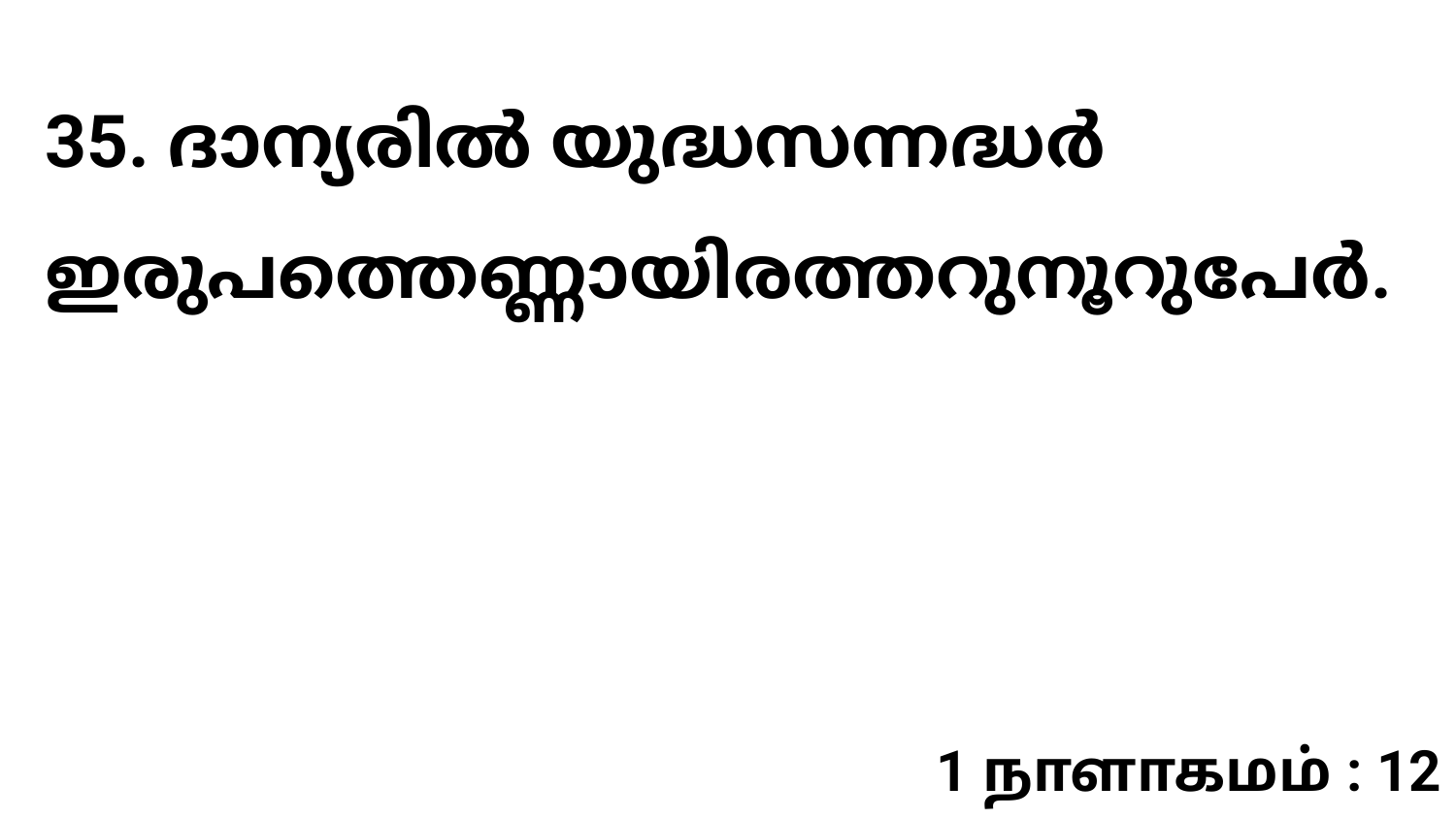

35. ദാന്യരിൽ യുദ്ധസന്നദ്ധർ ഇരുപത്തെണ്ണായിരത്തറുനൂറുപേർ.
1 நாளாகமம் : 12